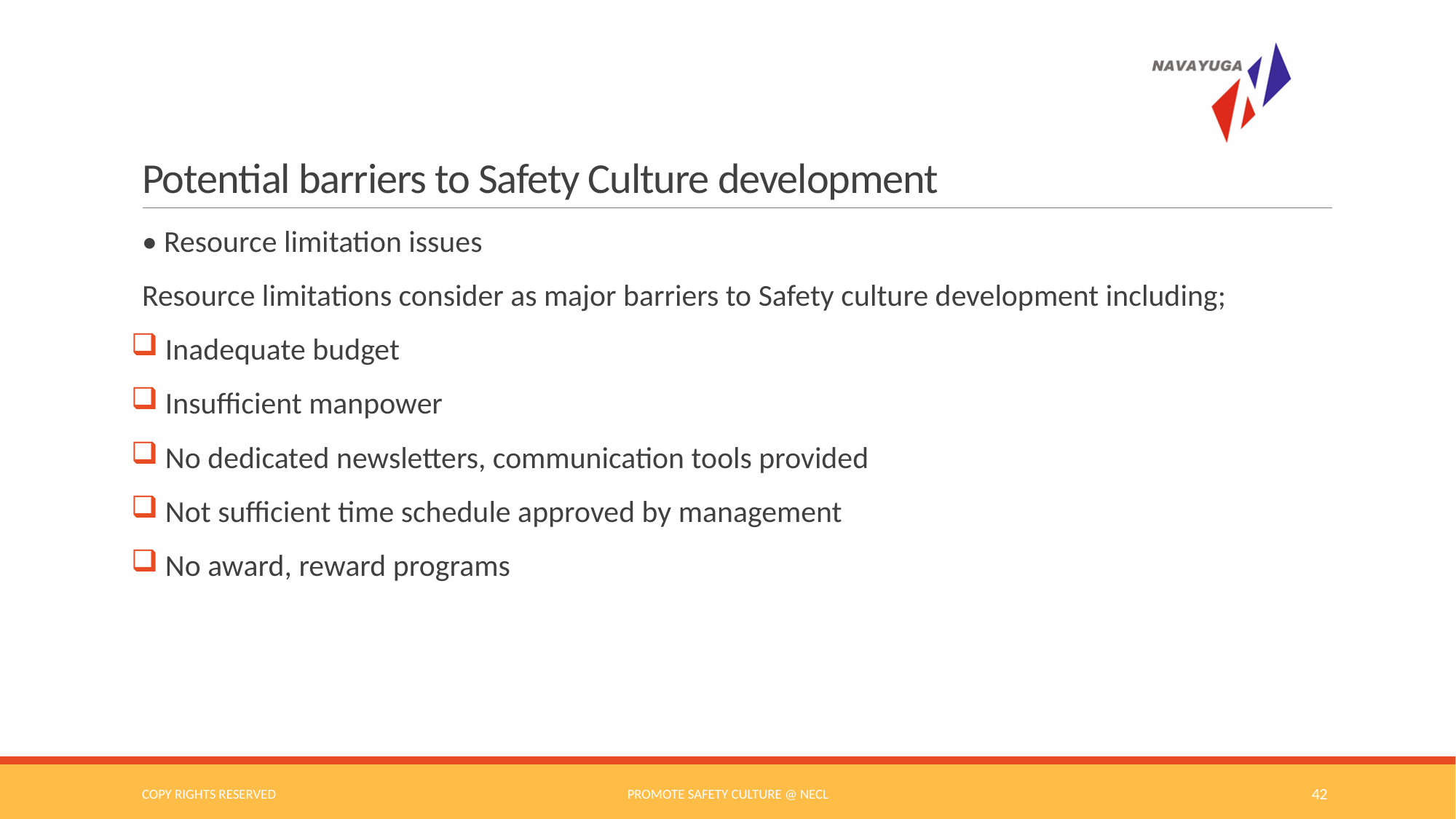

# Potential barriers to Safety Culture development
• Resource limitation issues
Resource limitations consider as major barriers to Safety culture development including;
 Inadequate budget
 Insufficient manpower
 No dedicated newsletters, communication tools provided
 Not sufficient time schedule approved by management
 No award, reward programs
COPY RIGHTS RESERVED
Promote Safety Culture @ NECL
42